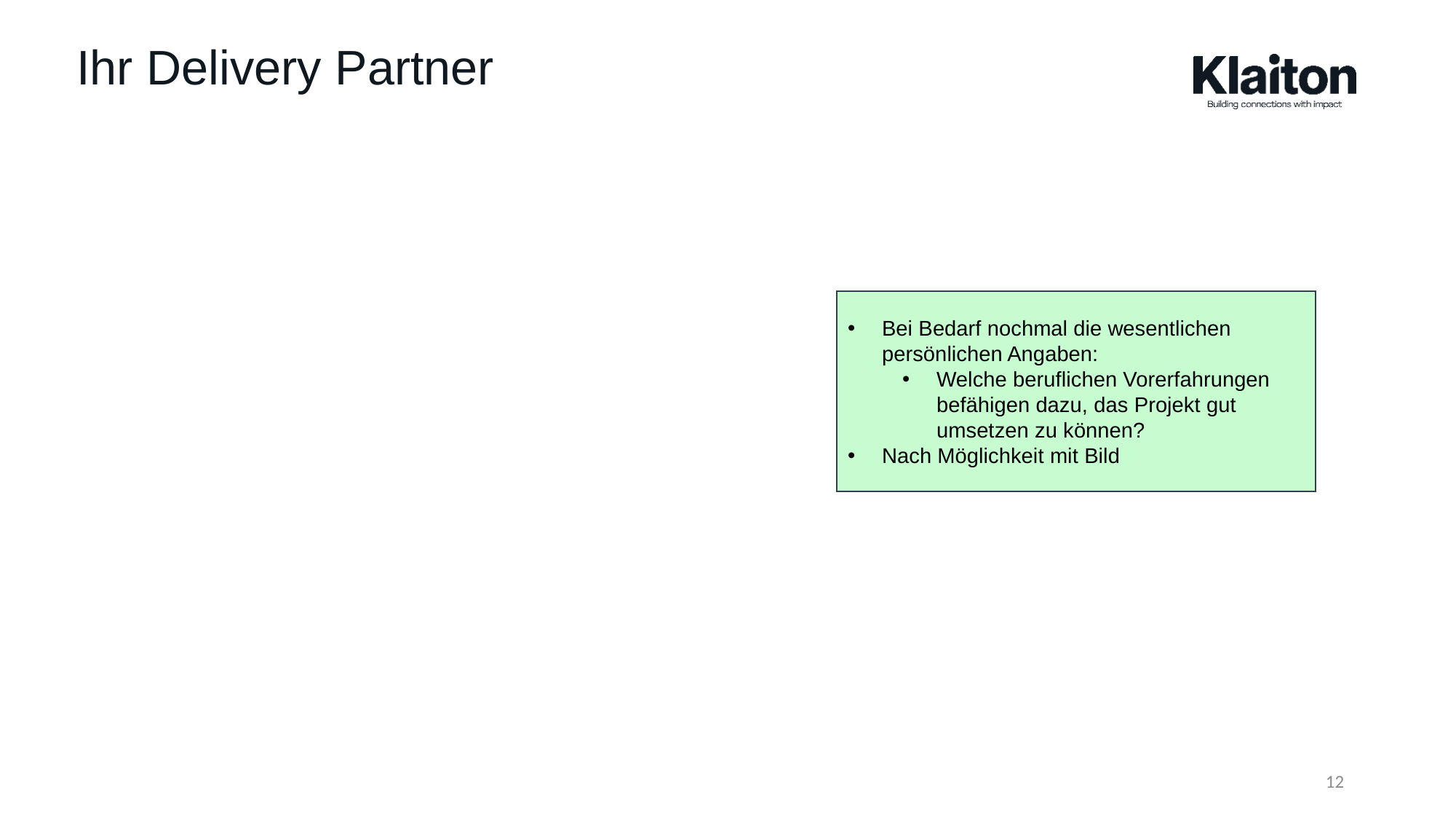

# Ihr Delivery Partner

Bei Bedarf nochmal die wesentlichen persönlichen Angaben:
Welche beruflichen Vorerfahrungen befähigen dazu, das Projekt gut umsetzen zu können?
Nach Möglichkeit mit Bild
12